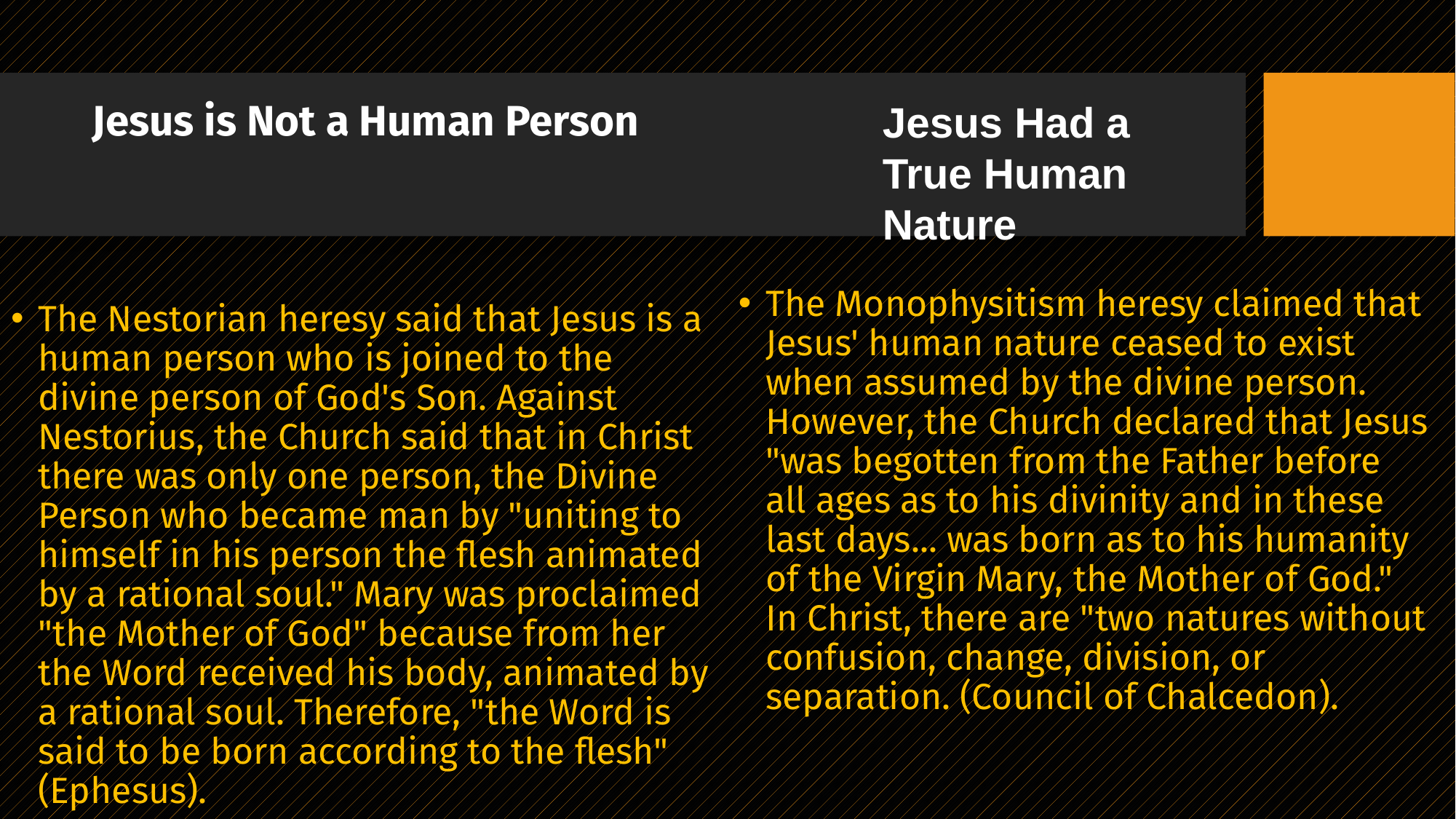

# Jesus is Not a Human Person
Jesus Had a True Human Nature
The Monophysitism heresy claimed that Jesus' human nature ceased to exist when assumed by the divine person. However, the Church declared that Jesus "was begotten from the Father before all ages as to his divinity and in these last days... was born as to his humanity of the Virgin Mary, the Mother of God." In Christ, there are "two natures without confusion, change, division, or separation. (Council of Chalcedon).
The Nestorian heresy said that Jesus is a human person who is joined to the divine person of God's Son. Against Nestorius, the Church said that in Christ there was only one person, the Divine Person who became man by "uniting to himself in his person the flesh animated by a rational soul." Mary was proclaimed "the Mother of God" because from her the Word received his body, animated by a rational soul. Therefore, "the Word is said to be born according to the flesh" (Ephesus).